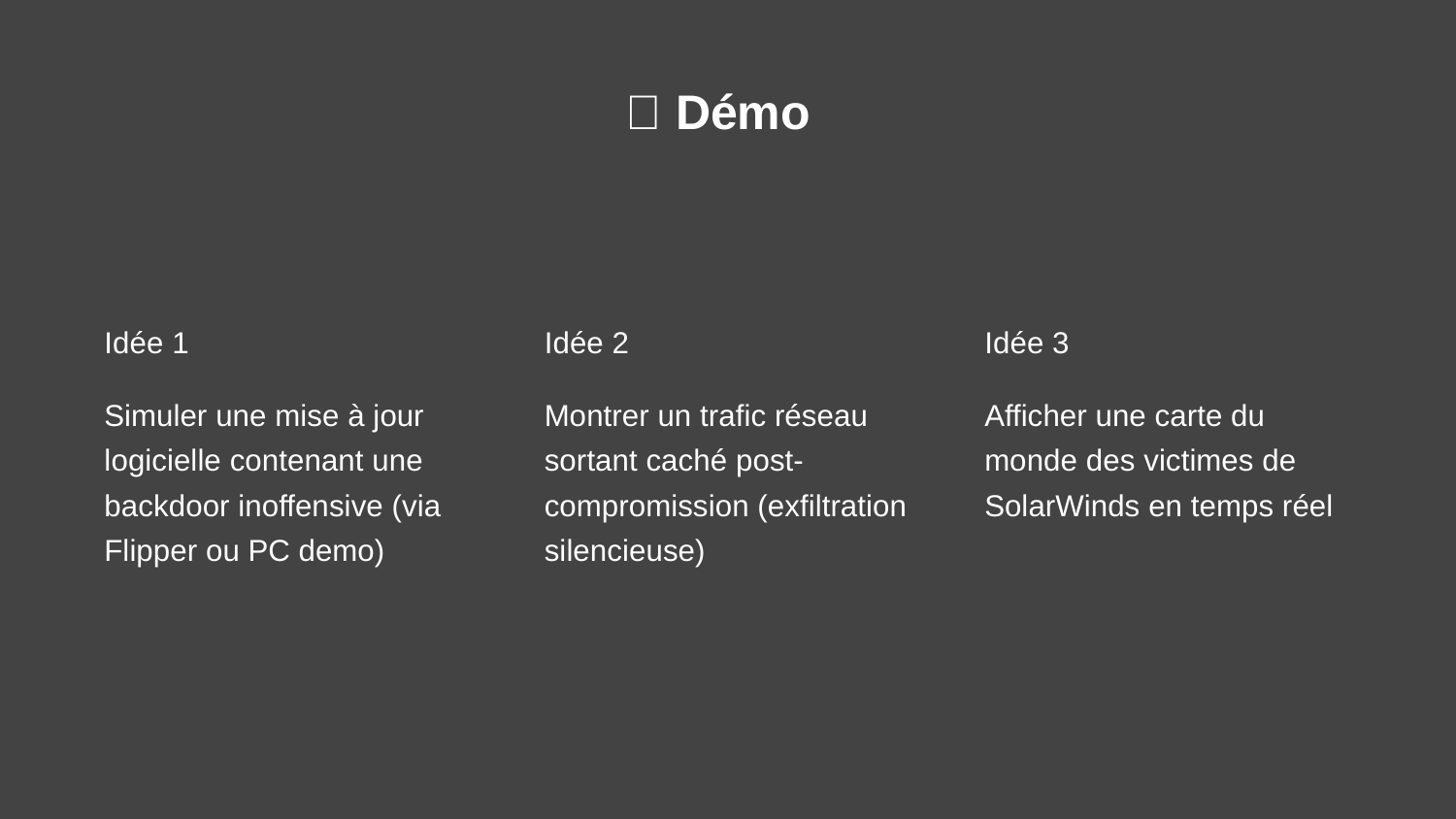

🧪 Démo
Idée 1
Idée 2
Idée 3
Simuler une mise à jour logicielle contenant une backdoor inoffensive (via Flipper ou PC demo)
Montrer un trafic réseau sortant caché post-compromission (exfiltration silencieuse)
Afficher une carte du monde des victimes de SolarWinds en temps réel